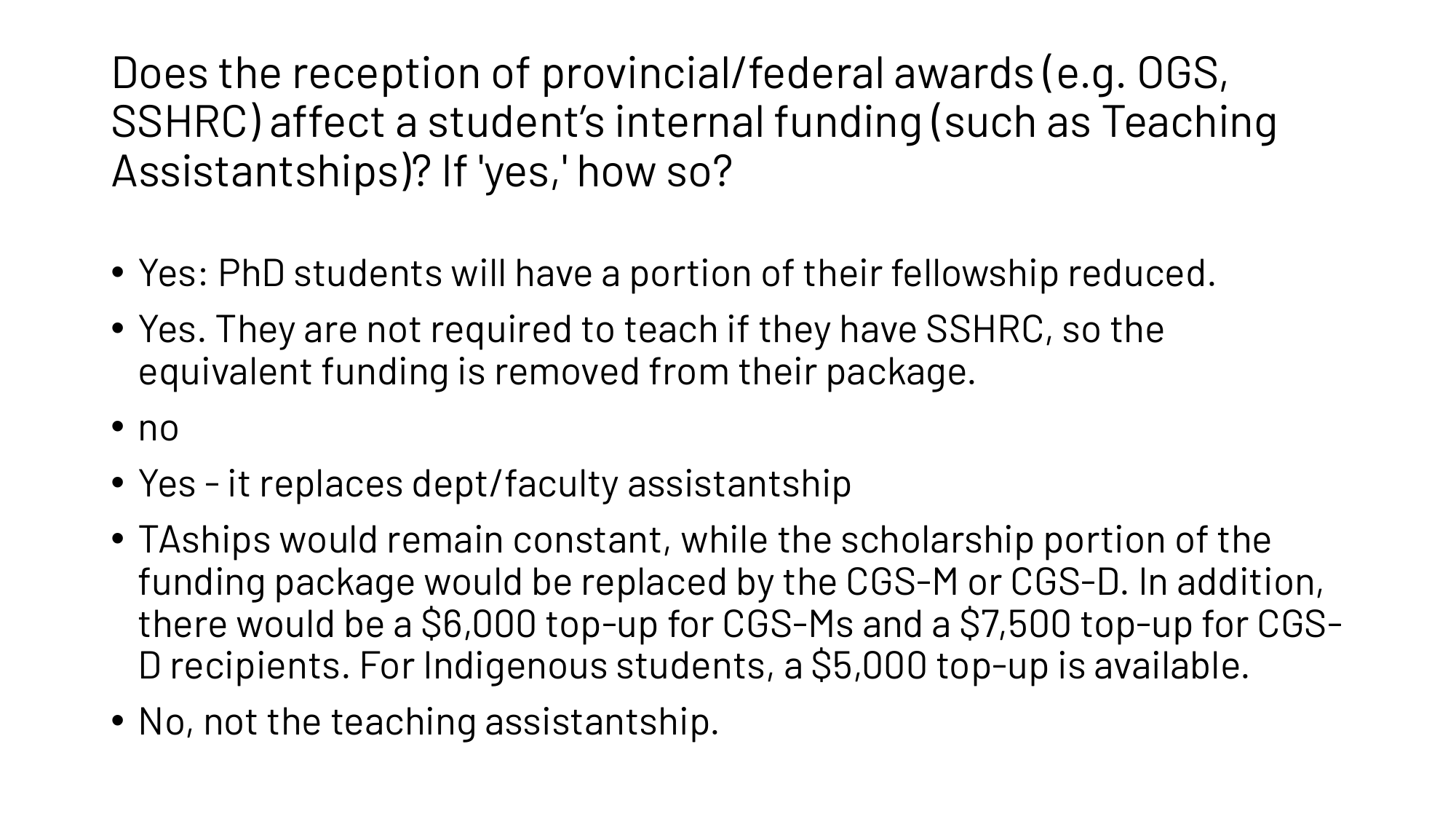

# Does the reception of provincial/federal awards (e.g. OGS, SSHRC) affect a student’s internal funding (such as Teaching Assistantships)? If 'yes,' how so?
Yes: PhD students will have a portion of their fellowship reduced.
Yes. They are not required to teach if they have SSHRC, so the equivalent funding is removed from their package.
no
Yes - it replaces dept/faculty assistantship
TAships would remain constant, while the scholarship portion of the funding package would be replaced by the CGS-M or CGS-D. In addition, there would be a $6,000 top-up for CGS-Ms and a $7,500 top-up for CGS-D recipients. For Indigenous students, a $5,000 top-up is available.
No, not the teaching assistantship.